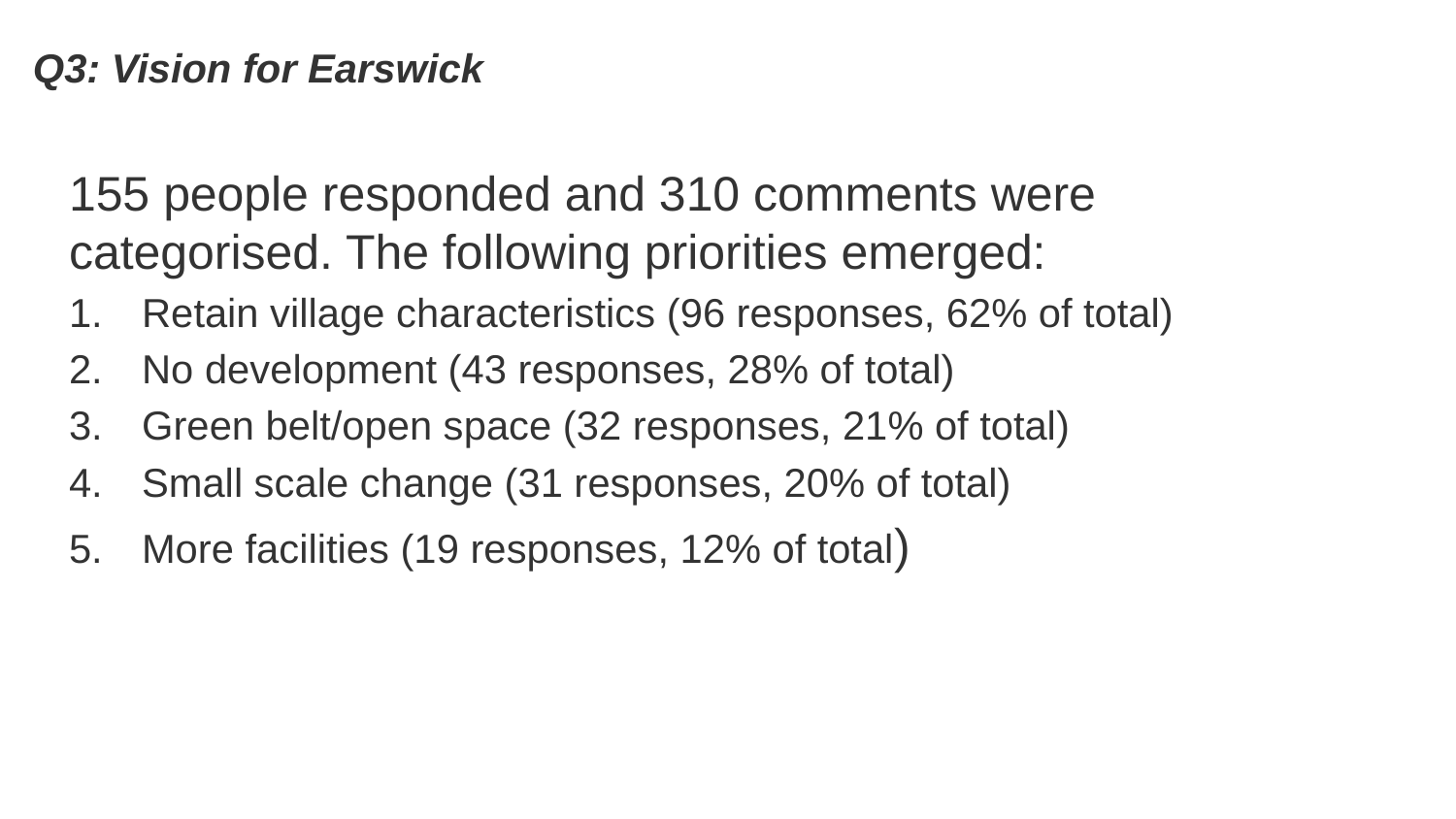

# Q3: Vision for Earswick
155 people responded and 310 comments were categorised. The following priorities emerged:
Retain village characteristics (96 responses, 62% of total)
No development (43 responses, 28% of total)
Green belt/open space (32 responses, 21% of total)
Small scale change (31 responses, 20% of total)
More facilities (19 responses, 12% of total)